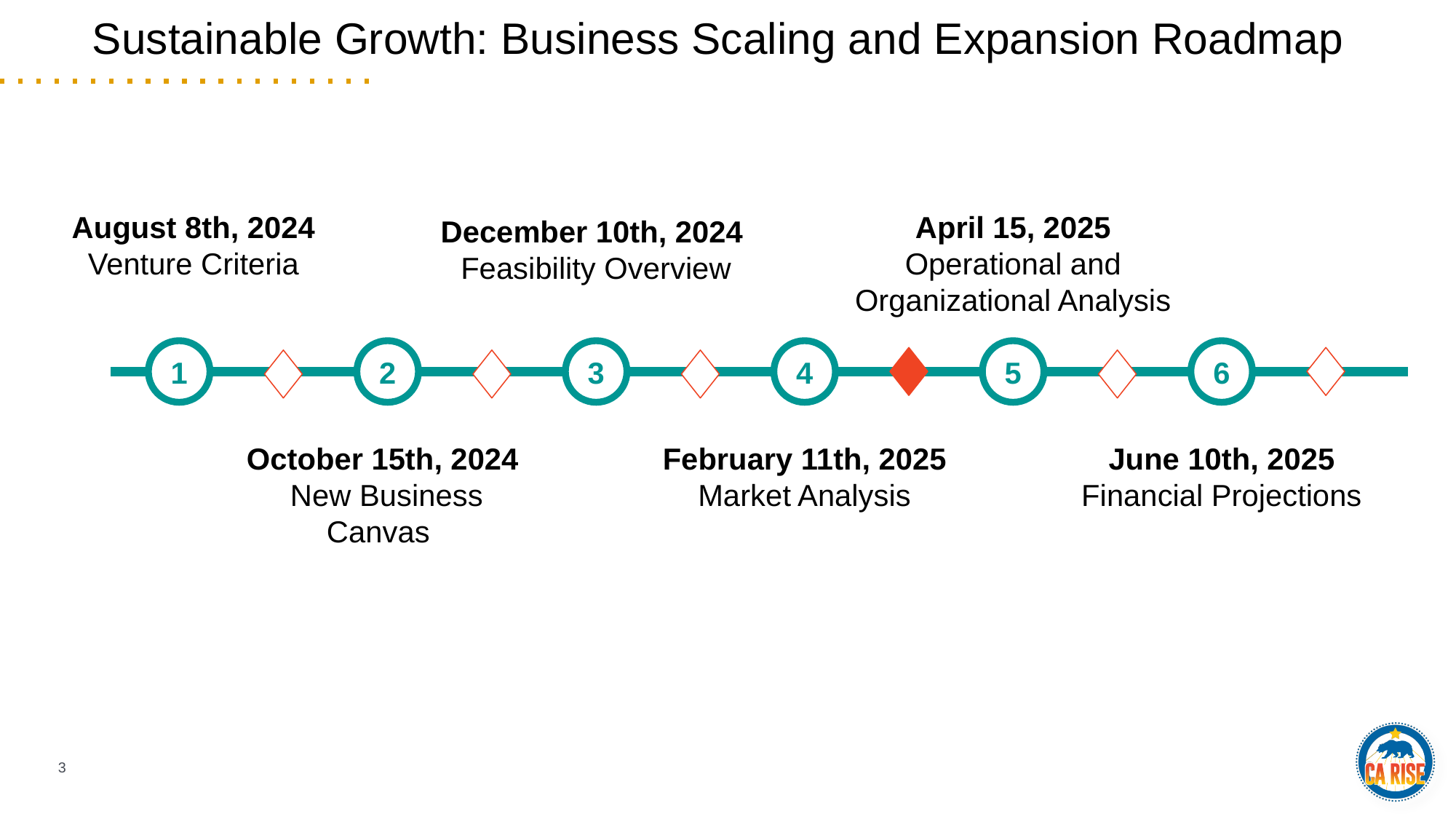

# Sustainable Growth: Business Scaling and Expansion Roadmap
August 8th, 2024
Venture Criteria

April 15, 2025
Operational and Organizational Analysis
December 10th, 2024
Feasibility Overview
1
2
3
4
5
6

October 15th, 2024
New Business Canvas
February 11th, 2025
Market Analysis
June 10th, 2025
Financial Projections